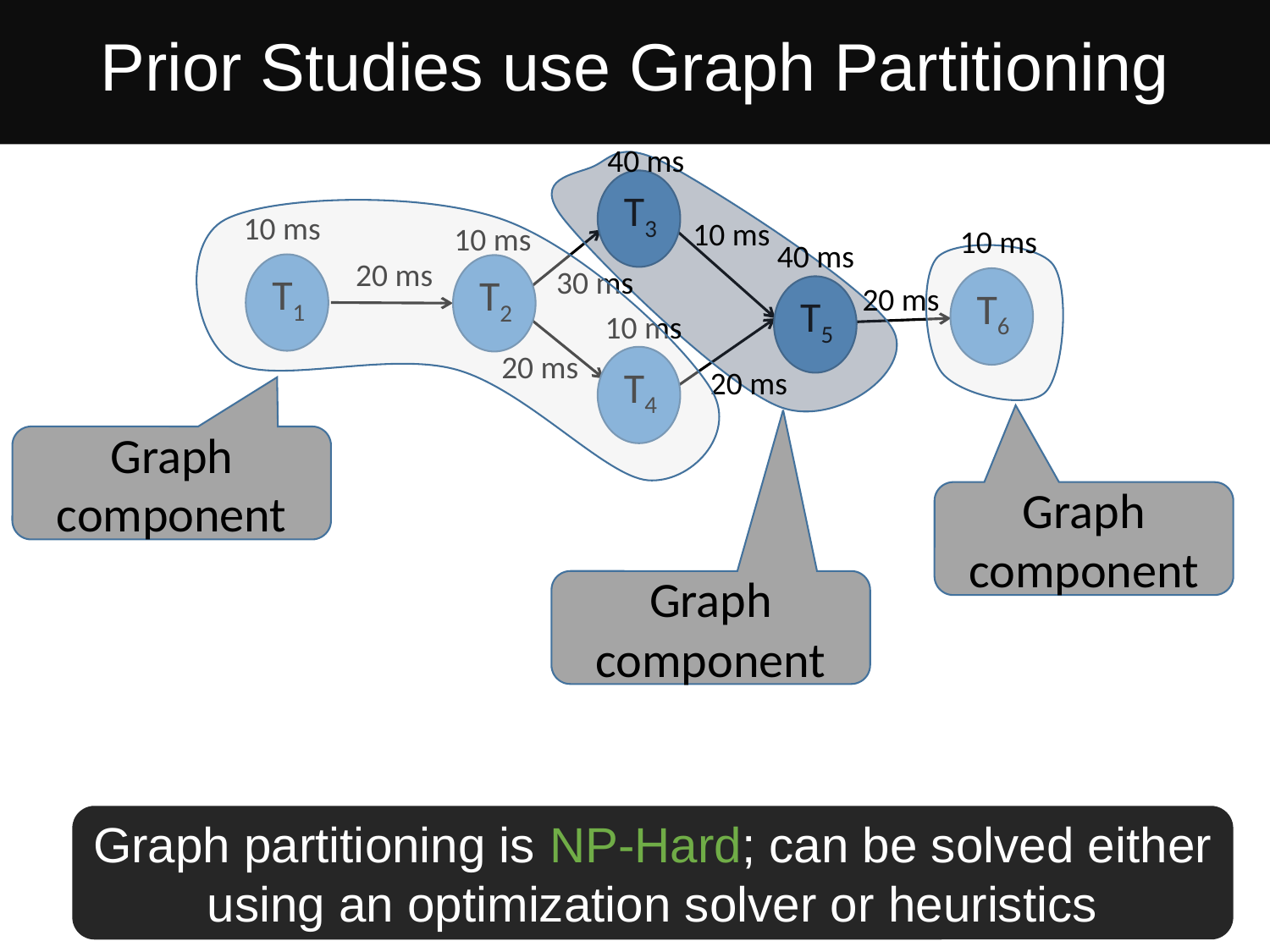

Prior Studies use Graph Partitioning
40 ms

T3

10 ms
10 ms
10 ms
10 ms
40 ms

20 ms

30 ms
T1
T2

20 ms
T6

T5
10 ms
20 ms

T4
20 ms
Graph component
Graph component
Graph component
Graph partitioning is NP-Hard; can be solved either using an optimization solver or heuristics
53